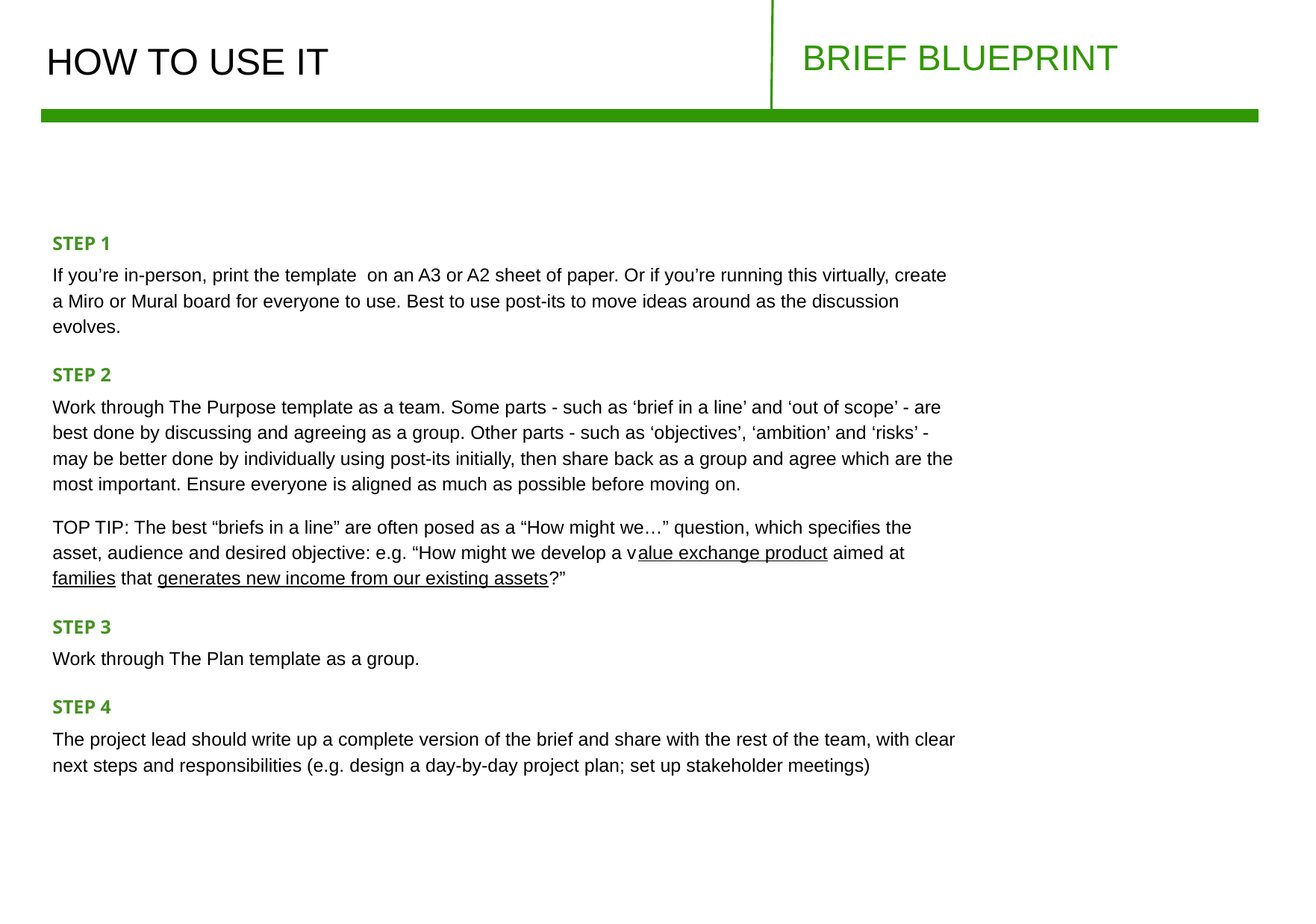

BRIEF BLUEPRINT
# HOW TO USE IT

STEP 1
If you’re in-person, print the template  on an A3 or A2 sheet of paper. Or if you’re running this virtually, create a Miro or Mural board for everyone to use. Best to use post-its to move ideas around as the discussion evolves.
STEP 2
Work through The Purpose template as a team. Some parts - such as ‘brief in a line’ and ‘out of scope’ - are best done by discussing and agreeing as a group. Other parts - such as ‘objectives’, ‘ambition’ and ‘risks’ - may be better done by individually using post-its initially, then share back as a group and agree which are the most important. Ensure everyone is aligned as much as possible before moving on.
TOP TIP: The best “briefs in a line” are often posed as a “How might we…” question, which specifies the asset, audience and desired objective: e.g. “How might we develop a value exchange product aimed at families that generates new income from our existing assets?”
STEP 3
Work through The Plan template as a group.
STEP 4
The project lead should write up a complete version of the brief and share with the rest of the team, with clear next steps and responsibilities (e.g. design a day-by-day project plan; set up stakeholder meetings)